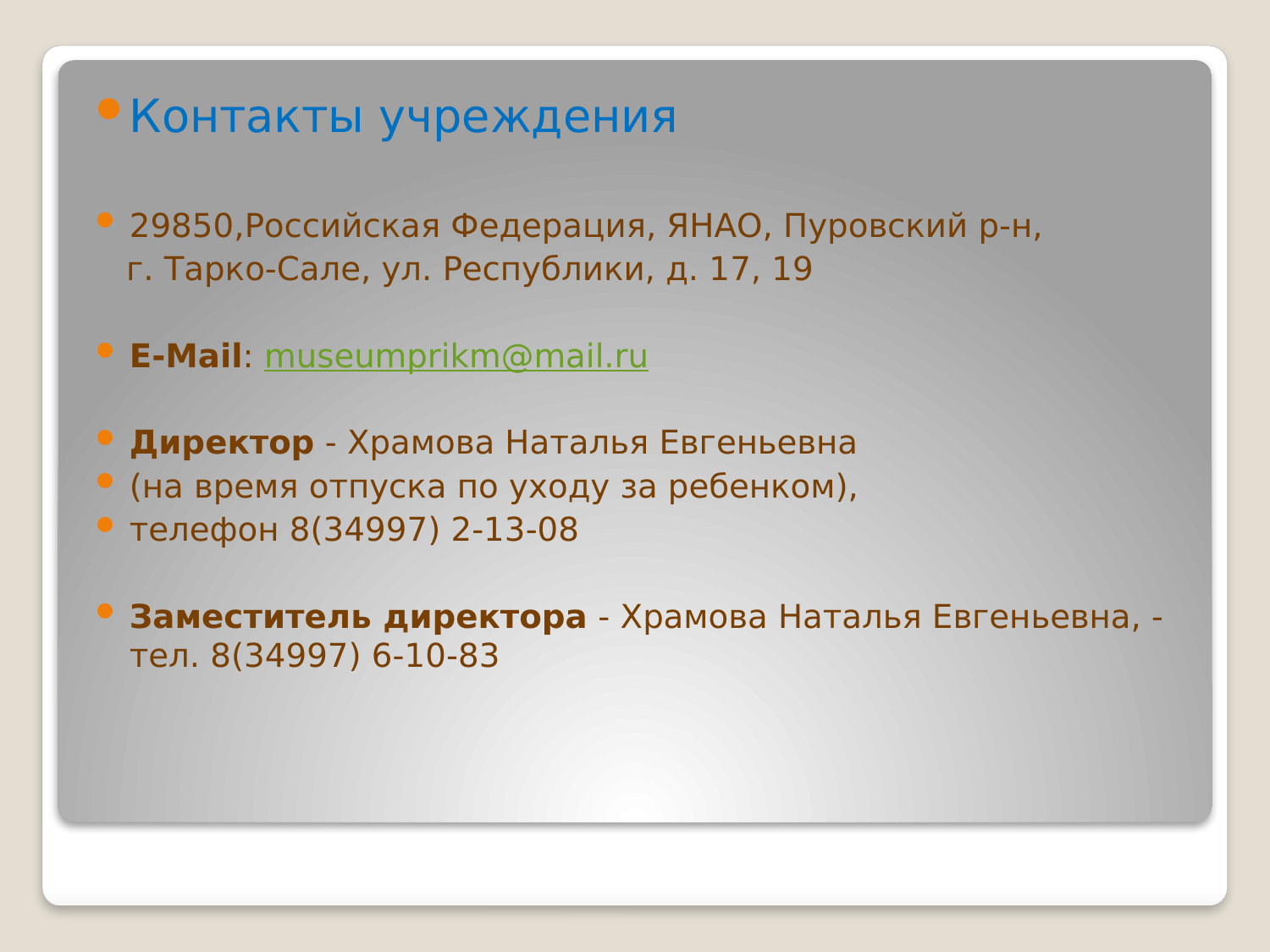

Контакты учреждения

29850,Российская Федерация, ЯНАО, Пуровский р-н,
   г. Тарко-Сале, ул. Республики, д. 17, 19

E-Mail: museumprikm@mail.ru

Директор - Храмова Наталья Евгеньевна
(на время отпуска по уходу за ребенком),
телефон 8(34997) 2-13-08

Заместитель директора - Храмова Наталья Евгеньевна, - тел. 8(34997) 6-10-83